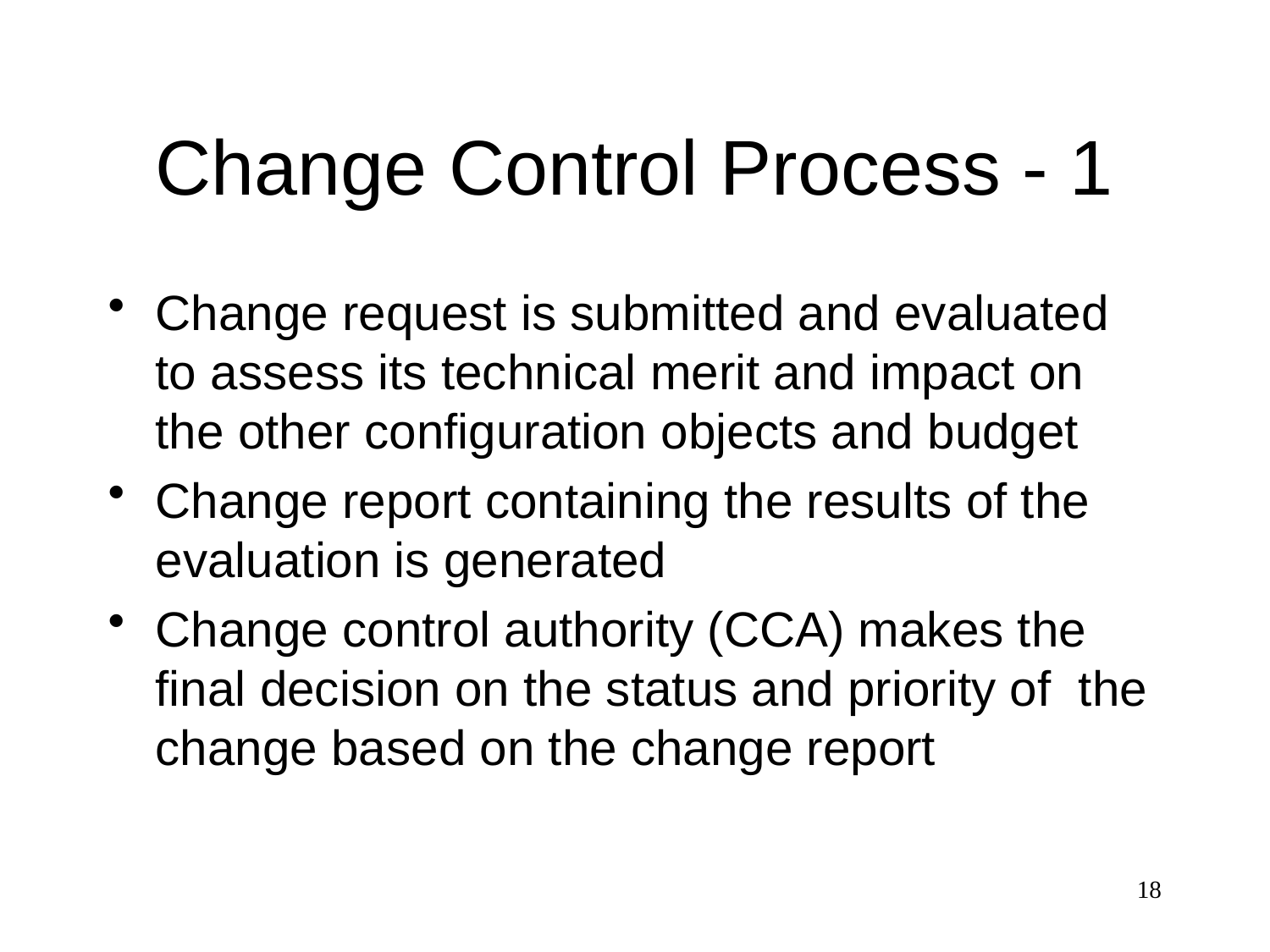

# Change Control Process - 1
Change request is submitted and evaluated to assess its technical merit and impact on the other configuration objects and budget
Change report containing the results of the evaluation is generated
Change control authority (CCA) makes the final decision on the status and priority of  the change based on the change report
18